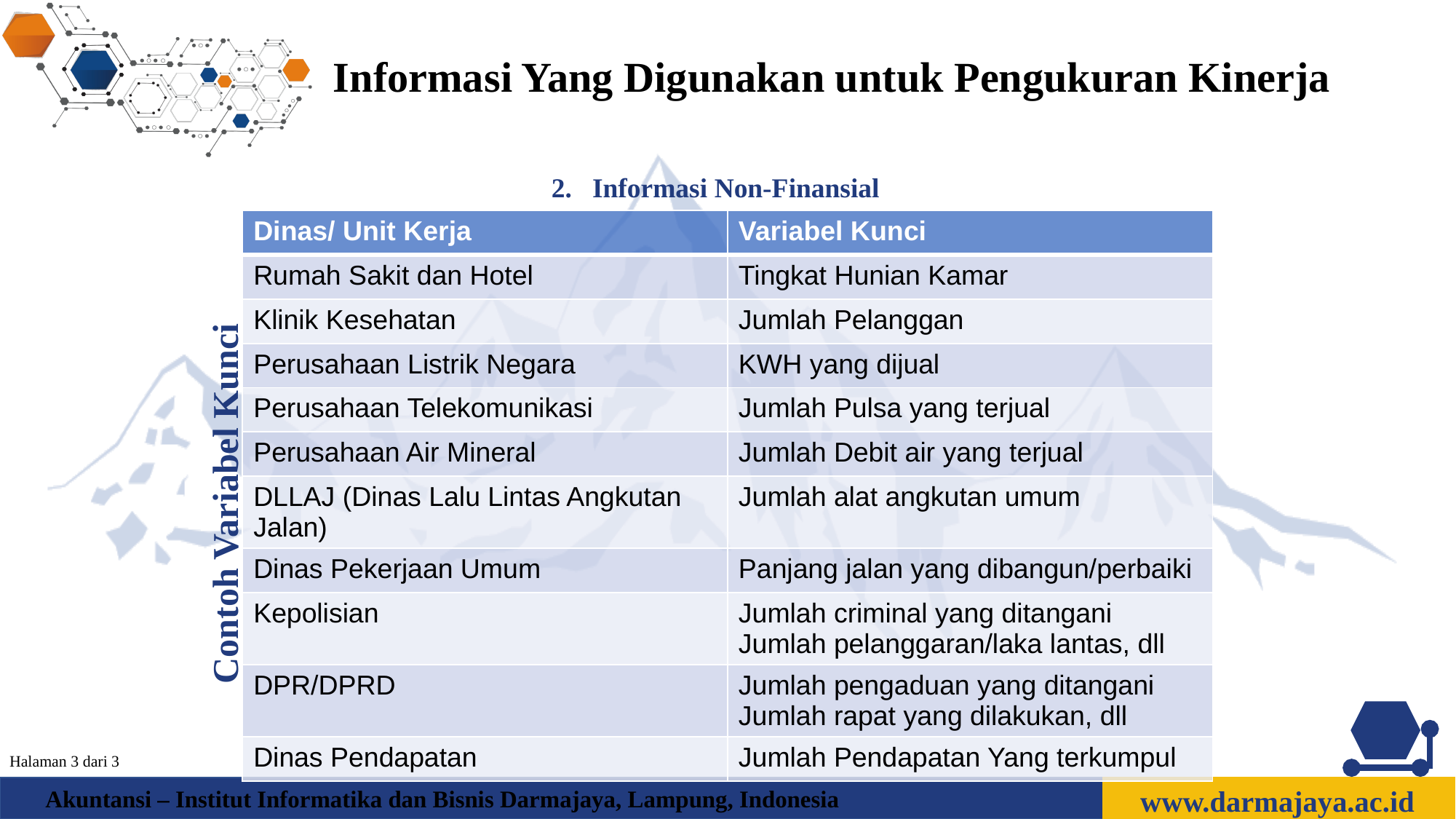

Informasi Yang Digunakan untuk Pengukuran Kinerja
Informasi Non-Finansial
| Dinas/ Unit Kerja | Variabel Kunci |
| --- | --- |
| Rumah Sakit dan Hotel | Tingkat Hunian Kamar |
| Klinik Kesehatan | Jumlah Pelanggan |
| Perusahaan Listrik Negara | KWH yang dijual |
| Perusahaan Telekomunikasi | Jumlah Pulsa yang terjual |
| Perusahaan Air Mineral | Jumlah Debit air yang terjual |
| DLLAJ (Dinas Lalu Lintas Angkutan Jalan) | Jumlah alat angkutan umum |
| Dinas Pekerjaan Umum | Panjang jalan yang dibangun/perbaiki |
| Kepolisian | Jumlah criminal yang ditangani Jumlah pelanggaran/laka lantas, dll |
| DPR/DPRD | Jumlah pengaduan yang ditangani Jumlah rapat yang dilakukan, dll |
| Dinas Pendapatan | Jumlah Pendapatan Yang terkumpul |

Contoh Variabel Kunci

Halaman 3 dari 3

www.darmajaya.ac.id
Akuntansi – Institut Informatika dan Bisnis Darmajaya, Lampung, Indonesia